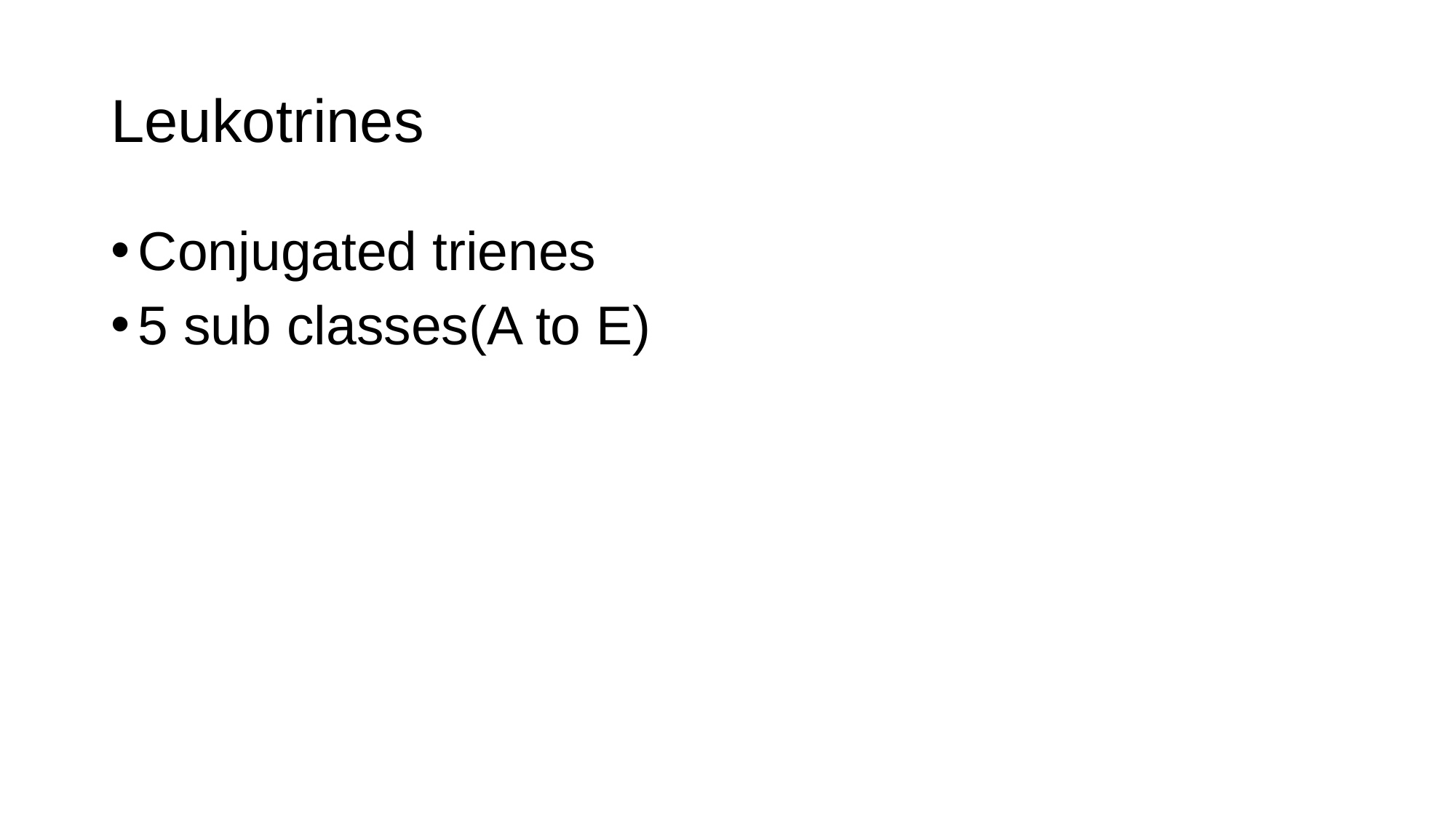

# Leukotrines
Conjugated trienes
5 sub classes(A to E)